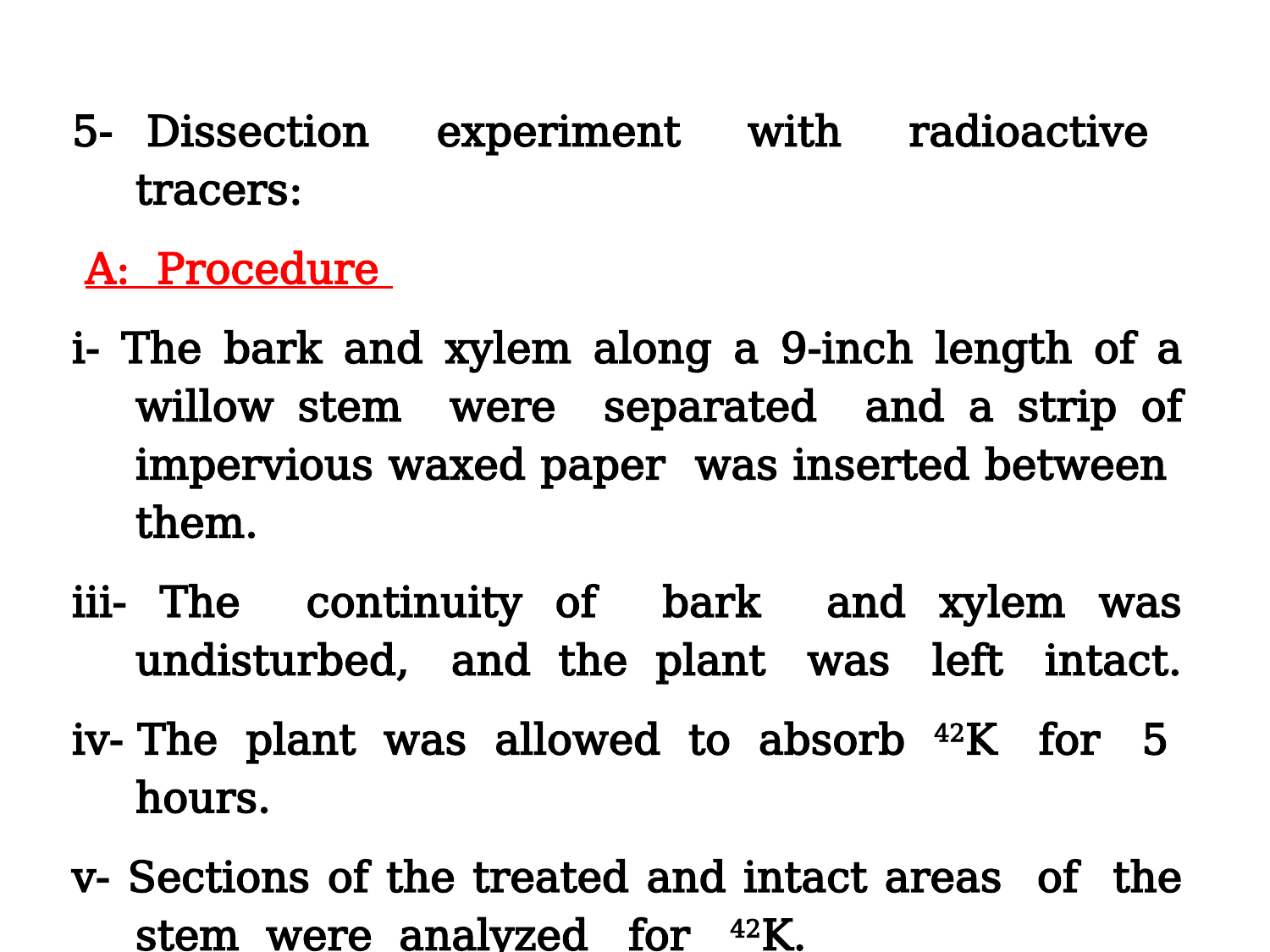

5- Dissection  experiment  with  radioactive  tracers:
 A:  Procedure
i- The bark and xylem along a 9-inch length of a willow stem  were  separated  and a strip of impervious waxed paper  was inserted between  them.
iii- The  continuity of  bark  and xylem was undisturbed,   and  the  plant   was   left   intact.
iv- The  plant  was  allowed  to  absorb  42K   for   5  hours.
v- Sections of the treated and intact areas  of  the stem  were  analyzed   for   42K.